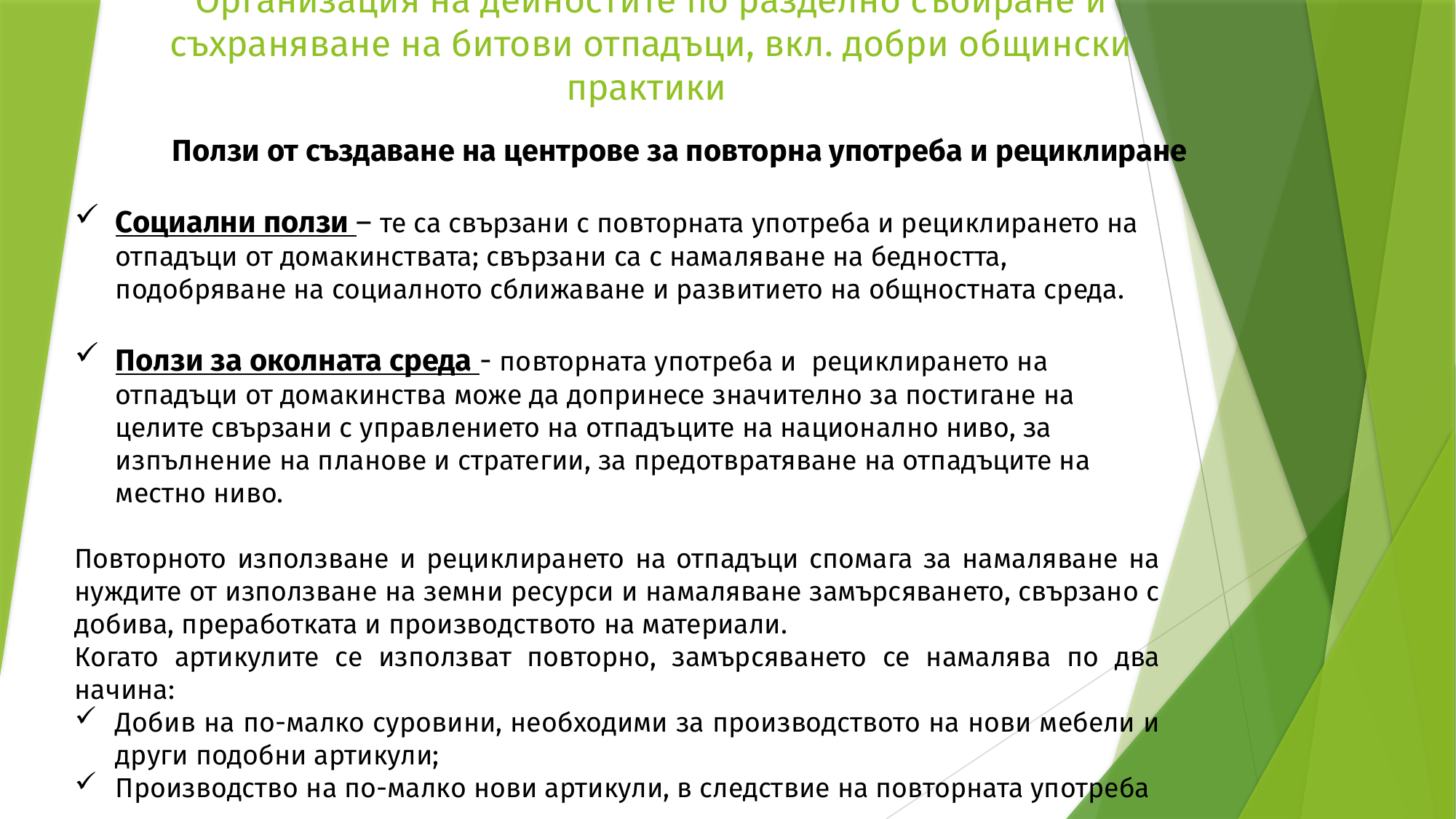

Организация на дейностите по разделно събиране и съхраняване на битови отпадъци, вкл. добри общински практики
Ползи от създаване на центрове за повторна употреба и рециклиране
Социални ползи – те са свързани с повторната употреба и рециклирането на отпадъци от домакинствата; свързани са с намаляване на бедността, подобряване на социалното сближаване и развитието на общностната среда.

Ползи за околната среда - повторната употреба и  рециклирането на отпадъци от домакинства може да допринесе значително за постигане на целите свързани с управлението на отпадъците на национално ниво, за изпълнение на планове и стратегии, за предотвратяване на отпадъците на местно ниво.

Повторното използване и рециклирането на отпадъци спомага за намаляване на нуждите от използване на земни ресурси и намаляване замърсяването, свързано с добива, преработката и производството на материали.
Когато артикулите се използват повторно, замърсяването се намалява по два начина:
Добив на по-малко суровини, необходими за производството на нови мебели и други подобни артикули;
Производство на по-малко нови артикули, в следствие на повторната употреба